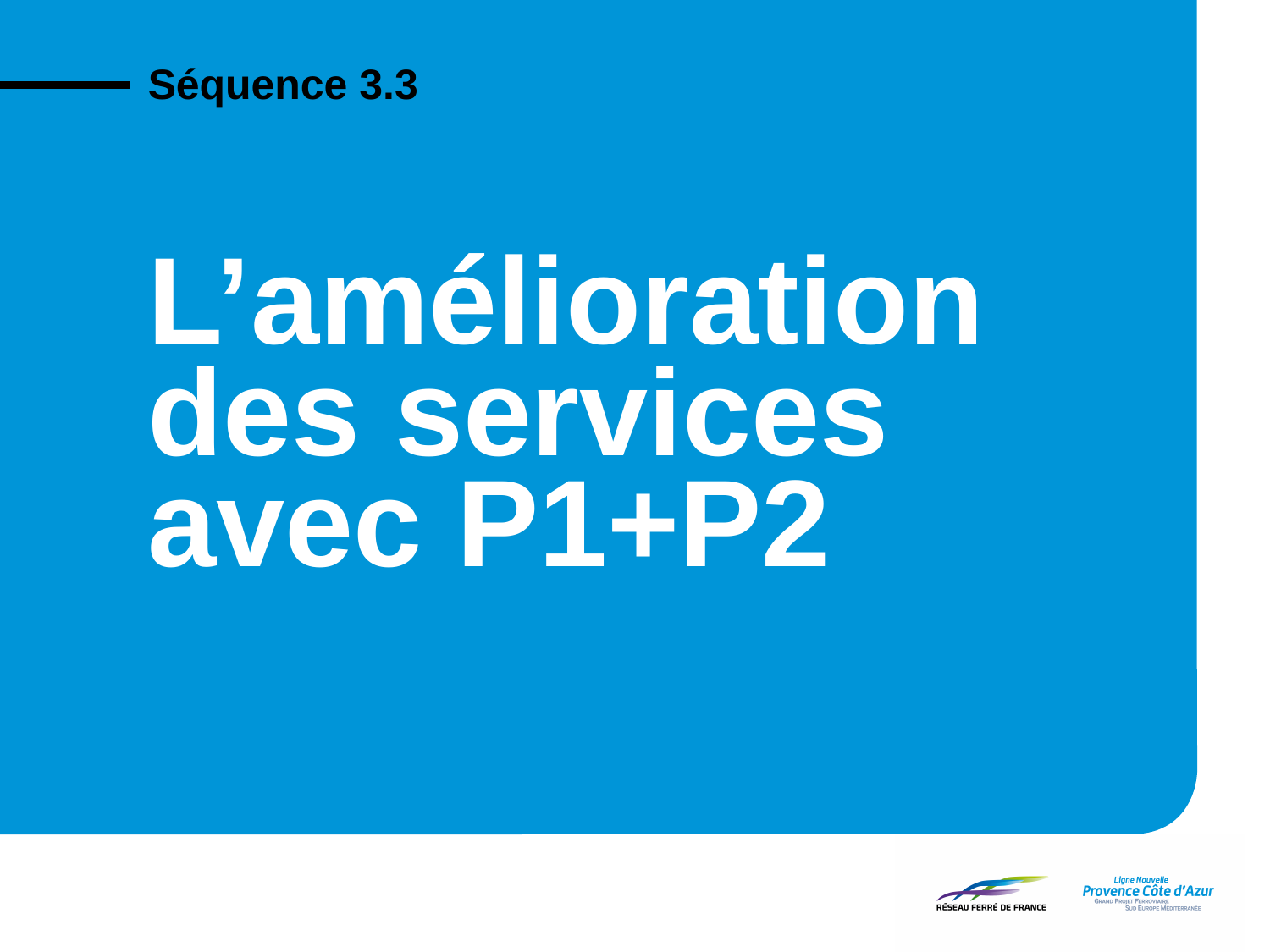

Séquence 3.3
# L’amélioration des services avec P1+P2